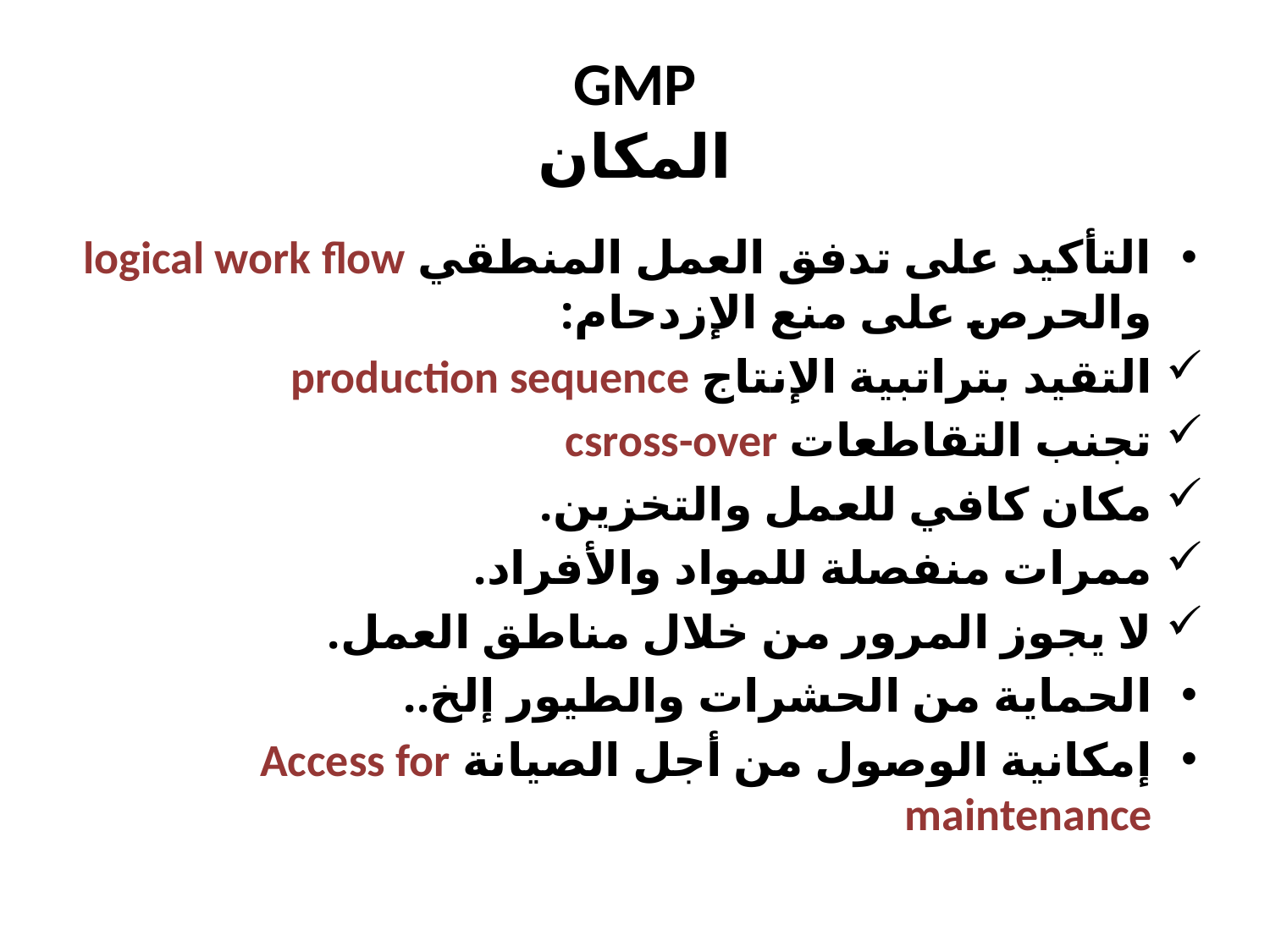

# GMP المكان
التأكيد على تدفق العمل المنطقي logical work flow والحرص على منع الإزدحام:
التقيد بتراتبية الإنتاج production sequence
تجنب التقاطعات csross-over
مكان كافي للعمل والتخزين.
ممرات منفصلة للمواد والأفراد.
لا يجوز المرور من خلال مناطق العمل.
الحماية من الحشرات والطيور إلخ..
إمكانية الوصول من أجل الصيانة Access for maintenance